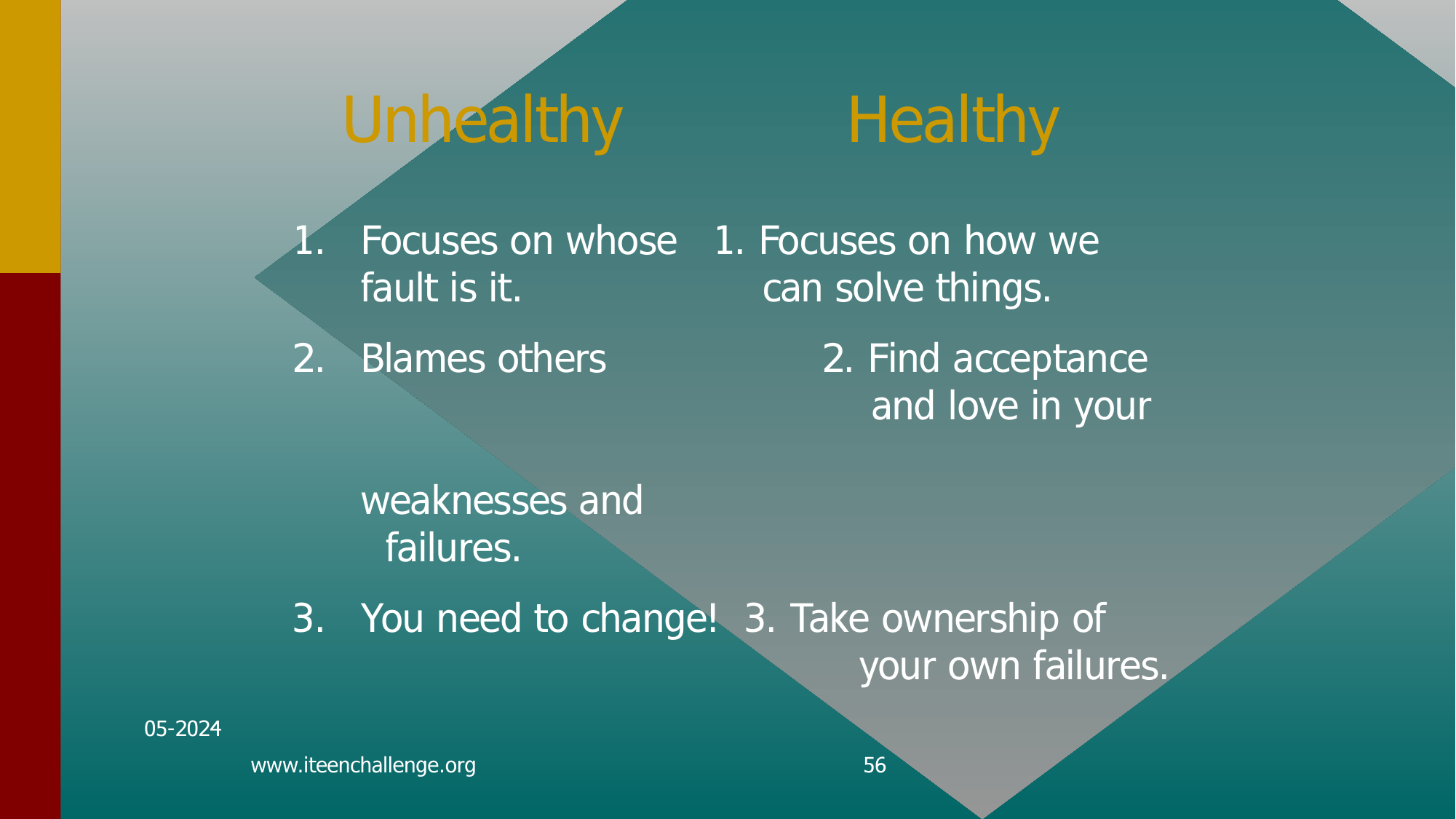

# Unhealthy			Healthy
Focuses on whose	  1. Focuses on how we
fault is it.		      can solve things.
Blames others		  2. Find acceptance
 				      and love in your 					      weaknesses and 					      failures.
You need to change!  3. Take ownership of
				     your own failures.
05-2024
www.iteenchallenge.org
56